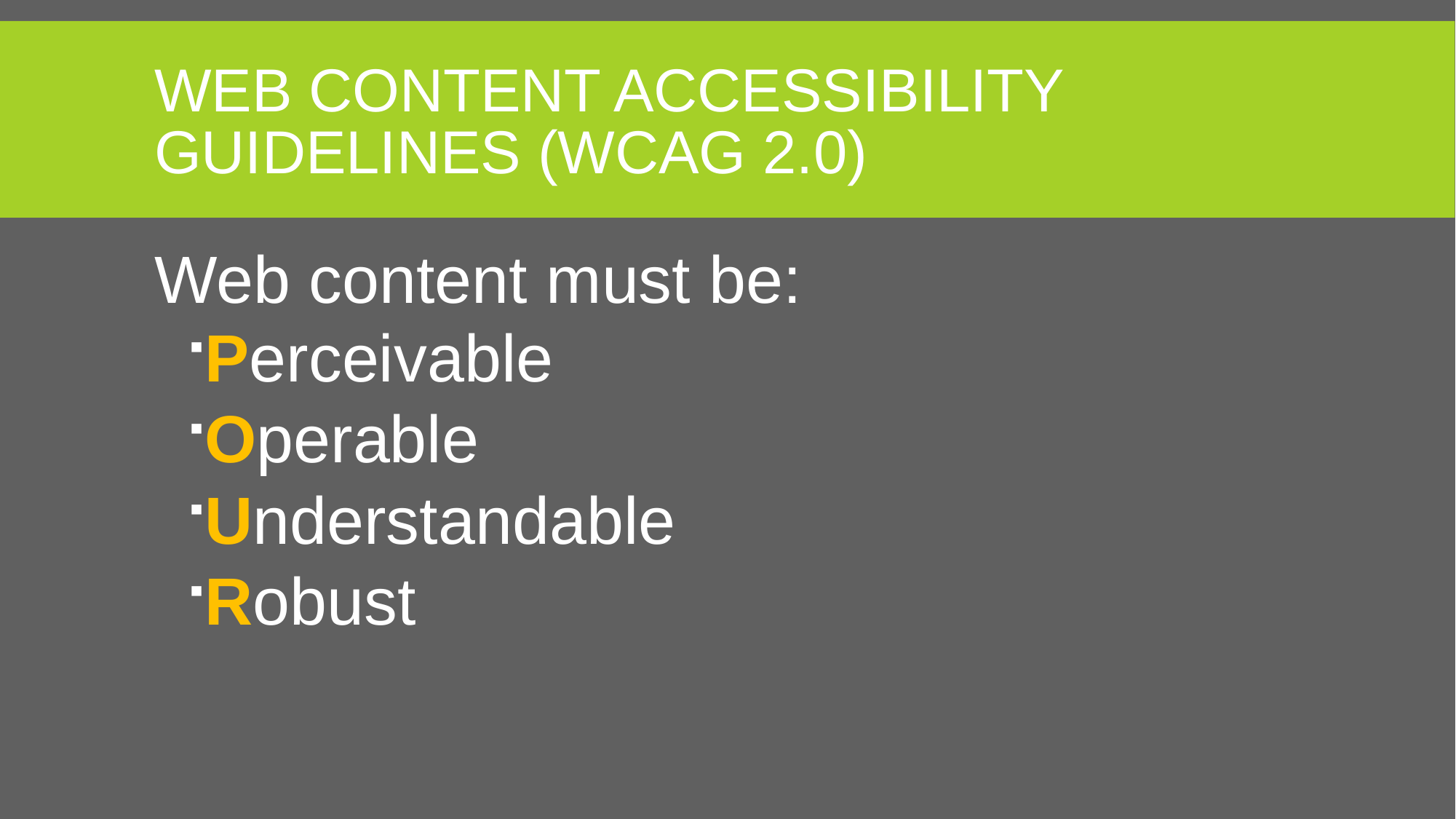

# Web Content Accessibility Guidelines (WCAG 2.0)
Web content must be:
Perceivable
Operable
Understandable
Robust